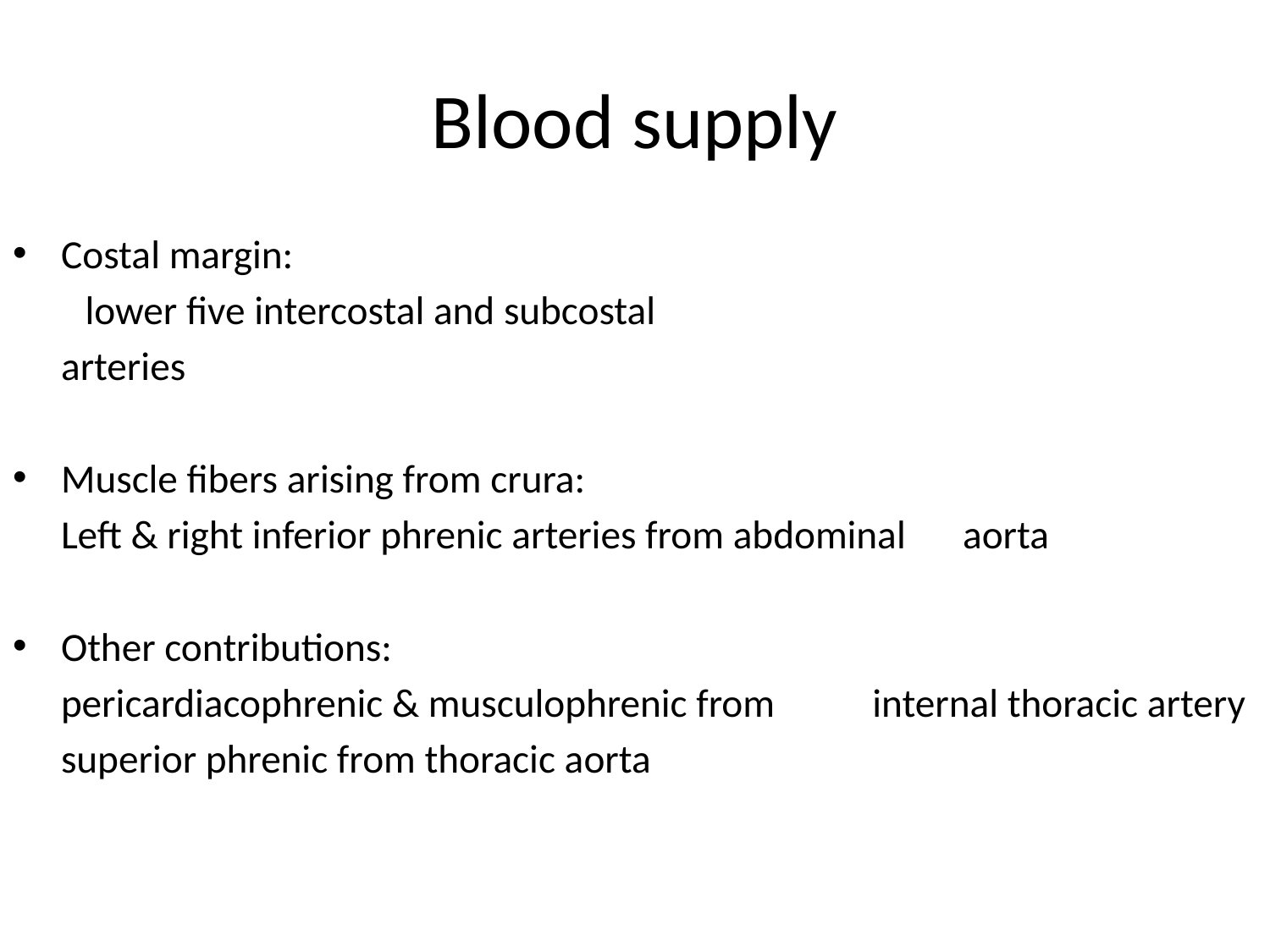

# Blood supply
Costal margin:
				lower five intercostal and subcostal
				arteries

Muscle fibers arising from crura:
				Left & right inferior phrenic arteries from abdominal 			aorta

Other contributions:
				pericardiacophrenic & musculophrenic from 				internal thoracic artery
				superior phrenic from thoracic aorta